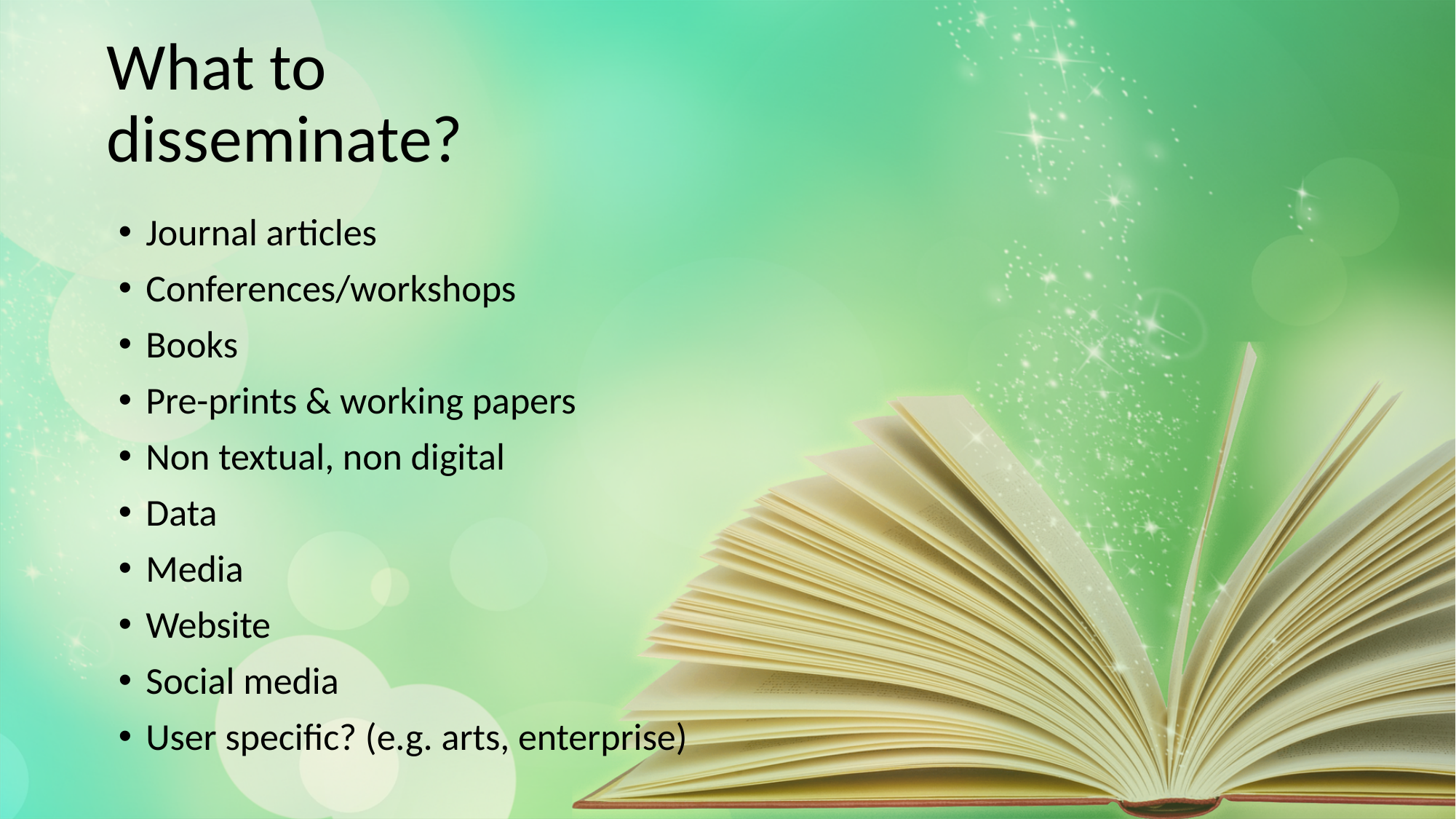

# What to disseminate?
Journal articles
Conferences/workshops
Books
Pre-prints & working papers
Non textual, non digital
Data
Media
Website
Social media
User specific? (e.g. arts, enterprise)